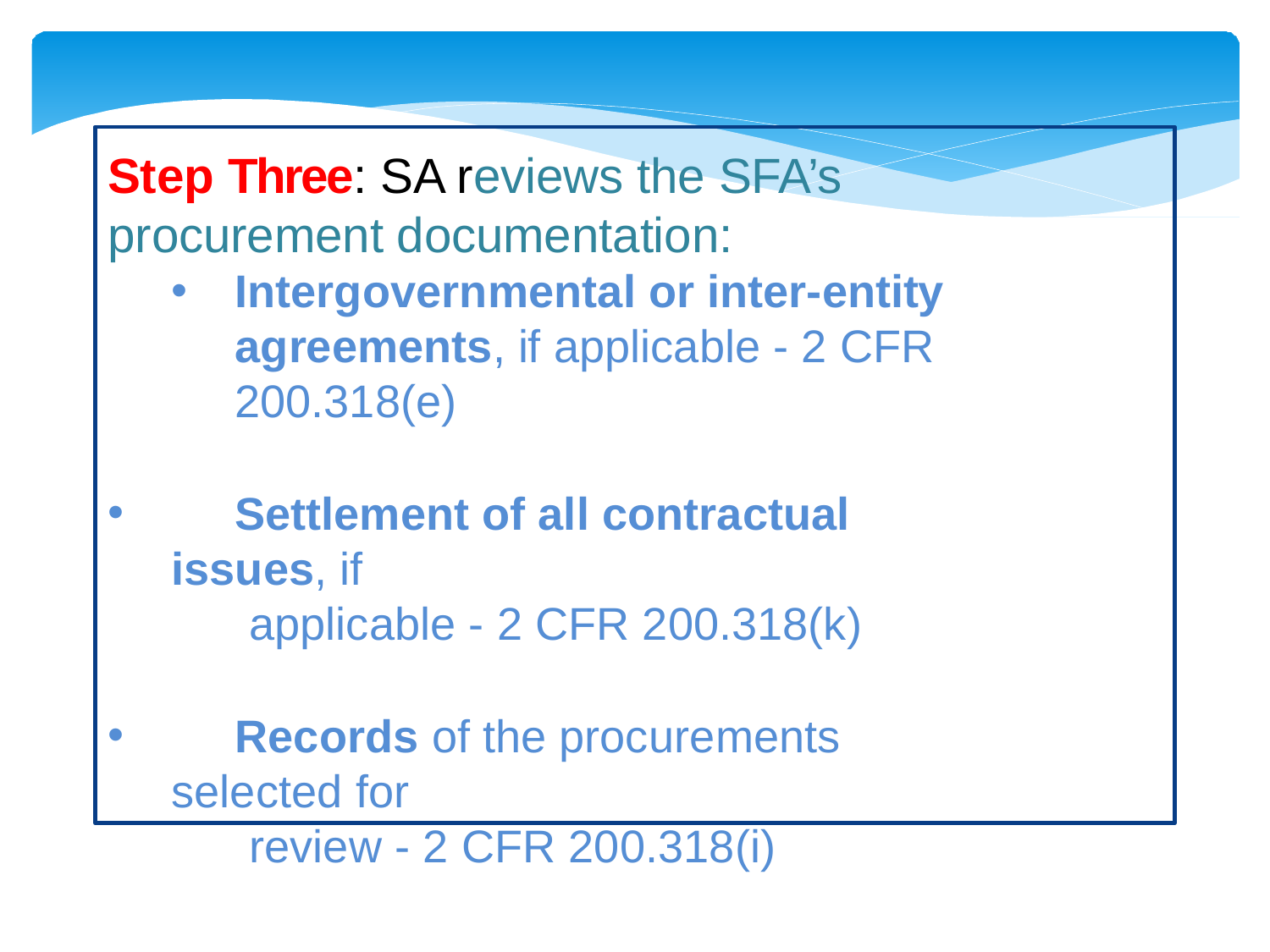

Step Three: SA reviews the SFA’s procurement documentation:
Intergovernmental or inter-entity agreements, if applicable - 2 CFR 200.318(e)

     Settlement of all contractual issues, if
        applicable - 2 CFR 200.318(k)

     Records of the procurements selected for
        review - 2 CFR 200.318(i)